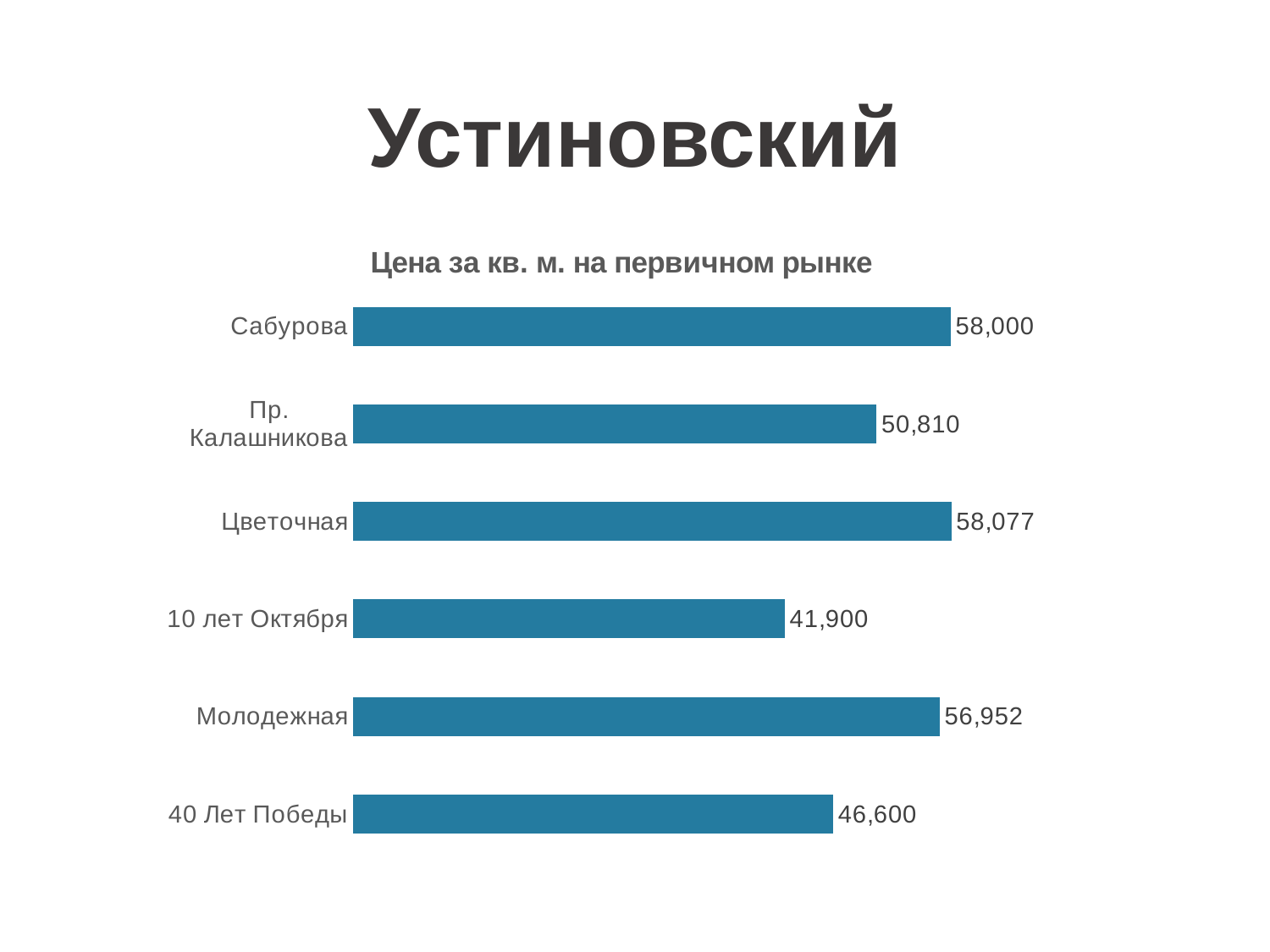

Устиновский

### Chart: Цена за кв. м. на первичном рынке

| Category | Столбец1 |
|---|---|
| 40 Лет Победы | 46600.0 |
| Молодежная | 56952.0 |
| 10 лет Октября | 41900.0 |
| Цветочная | 58077.0 |
| Пр. Калашникова | 50810.0 |
| Сабурова | 58000.0 |